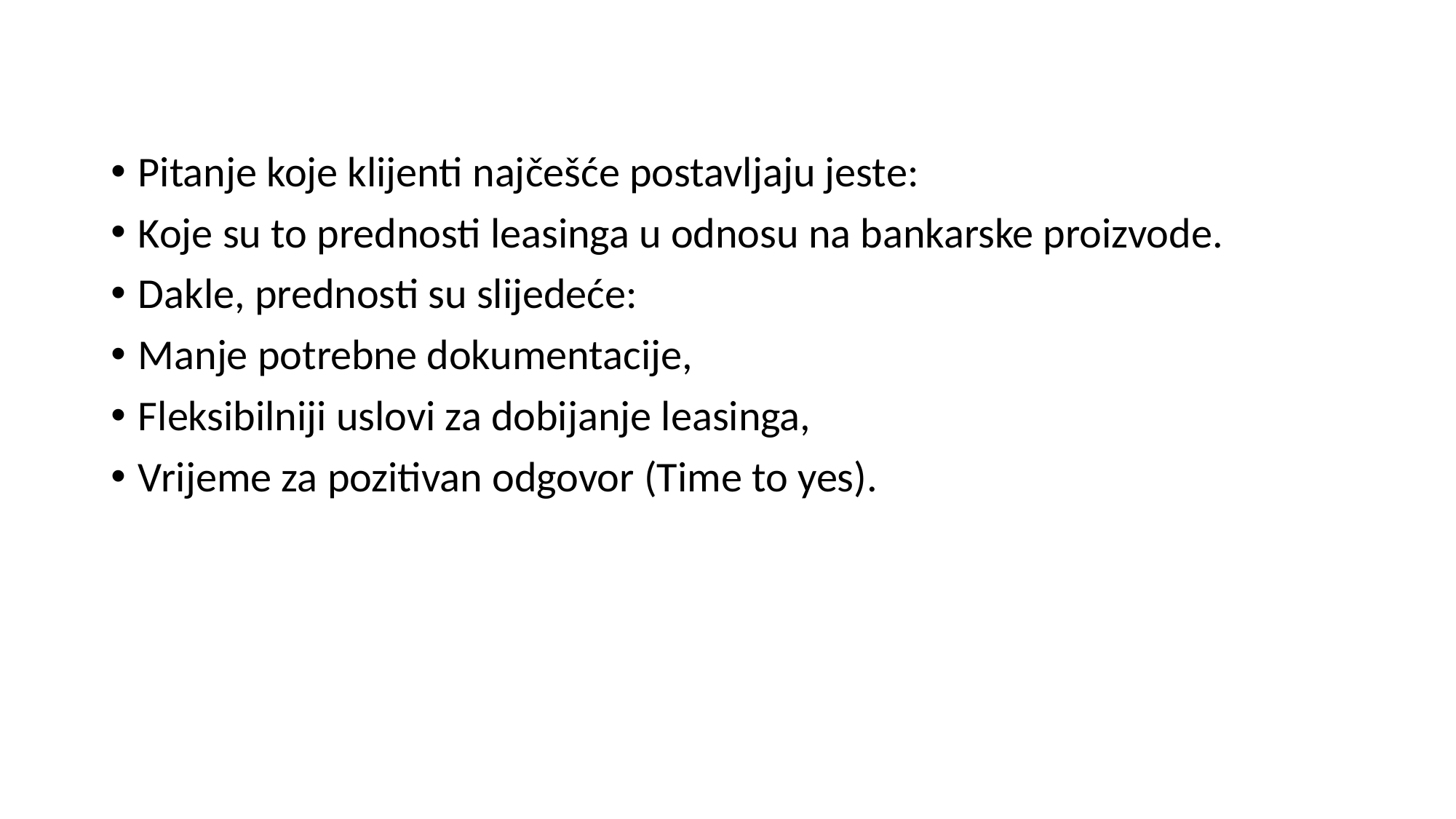

Pitanje koje klijenti najčešće postavljaju jeste:
Koje su to prednosti leasinga u odnosu na bankarske proizvode.
Dakle, prednosti su slijedeće:
Manje potrebne dokumentacije,
Fleksibilniji uslovi za dobijanje leasinga,
Vrijeme za pozitivan odgovor (Time to yes).